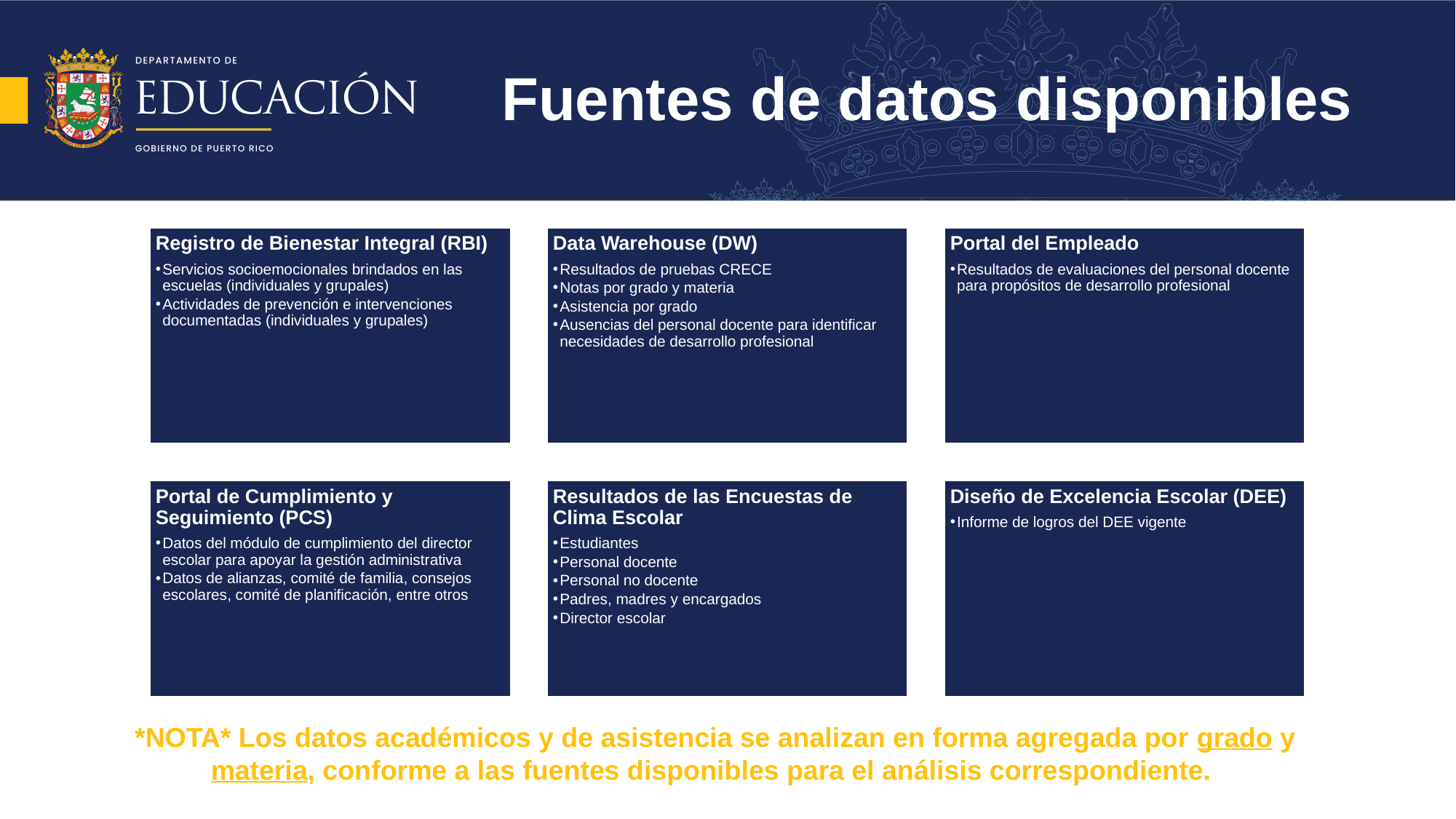

# Fuentes de datos disponibles
Registro de Bienestar Integral (RBI)
Servicios socioemocionales brindados en las escuelas (individuales y grupales)
Actividades de prevención e intervenciones documentadas (individuales y grupales)
Data Warehouse (DW)
Resultados de pruebas CRECE
Notas por grado y materia
Asistencia por grado
Ausencias del personal docente para identificar necesidades de desarrollo profesional
Portal del Empleado
Resultados de evaluaciones del personal docente para propósitos de desarrollo profesional
Portal de Cumplimiento y Seguimiento (PCS)
Datos del módulo de cumplimiento del director escolar para apoyar la gestión administrativa
Datos de alianzas, comité de familia, consejos escolares, comité de planificación, entre otros
Resultados de las Encuestas de Clima Escolar
Estudiantes
Personal docente
Personal no docente
Padres, madres y encargados
Director escolar
Diseño de Excelencia Escolar (DEE)
Informe de logros del DEE vigente
*NOTA* Los datos académicos y de asistencia se analizan en forma agregada por grado y materia, conforme a las fuentes disponibles para el análisis correspondiente.